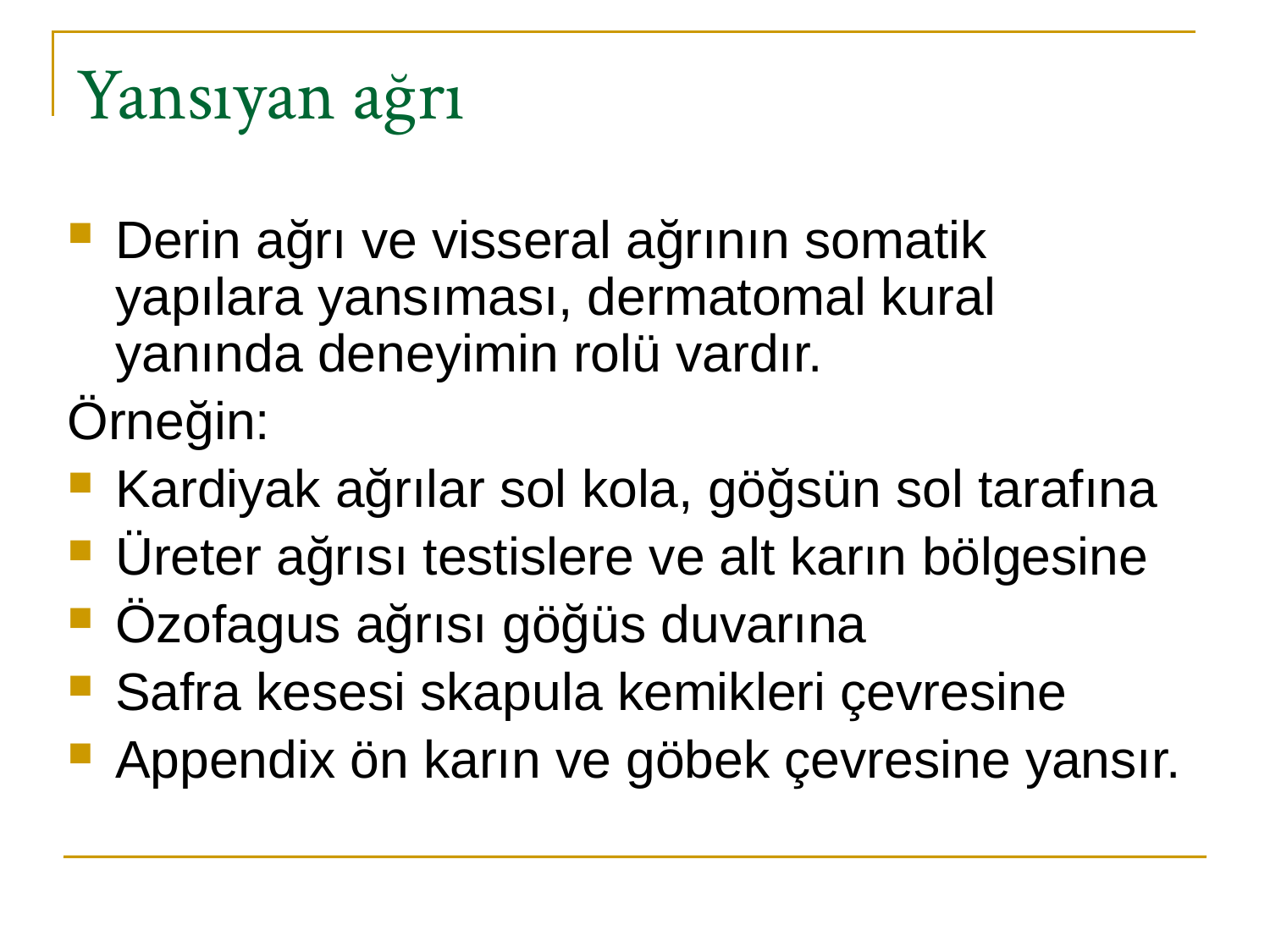

# Yansıyan ağrı
Derin ağrı ve visseral ağrının somatik yapılara yansıması, dermatomal kural yanında deneyimin rolü vardır.
Örneğin:
Kardiyak ağrılar sol kola, göğsün sol tarafına
Üreter ağrısı testislere ve alt karın bölgesine
Özofagus ağrısı göğüs duvarına
Safra kesesi skapula kemikleri çevresine
Appendix ön karın ve göbek çevresine yansır.